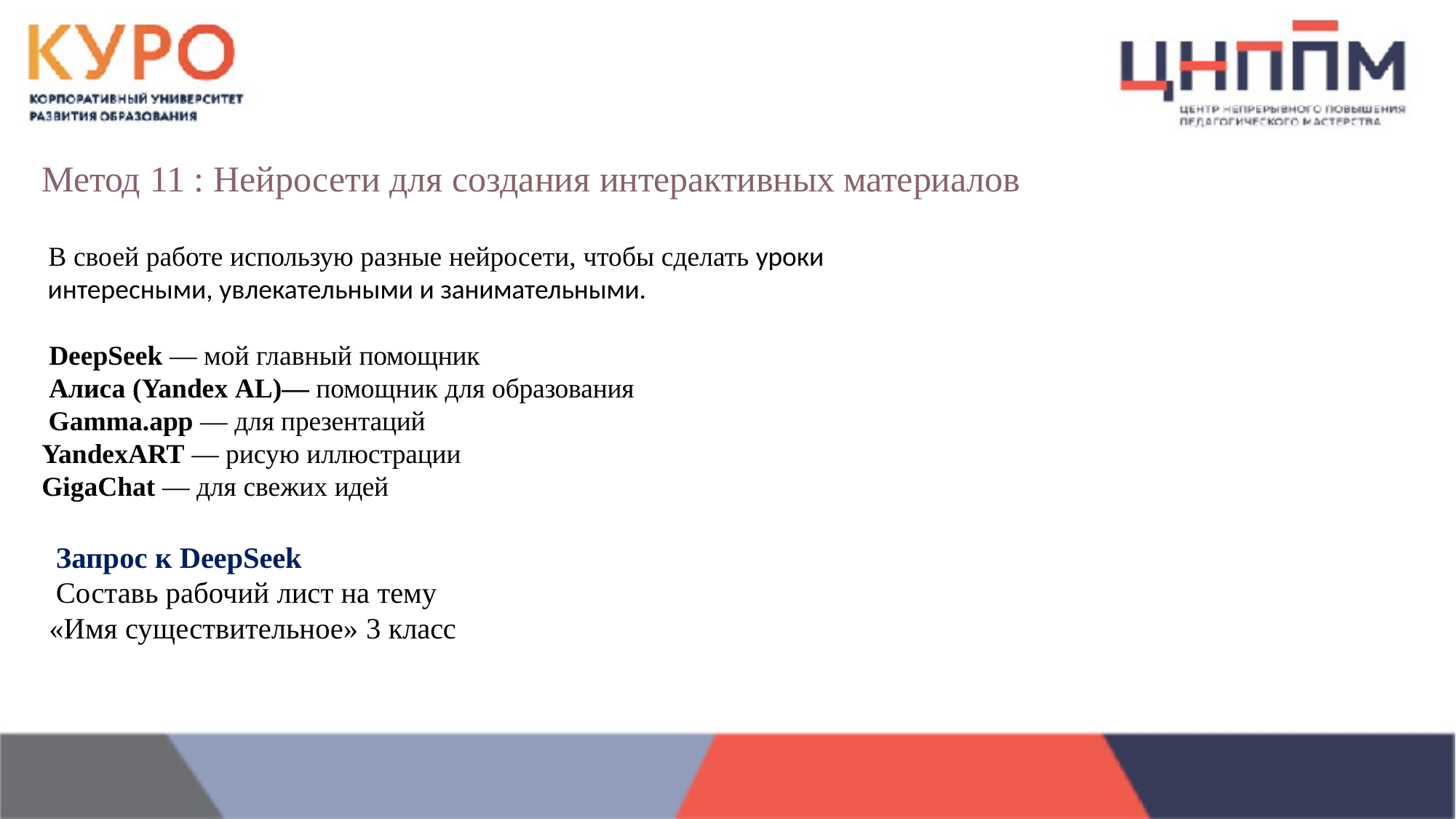

# Метод 11 : Нейросети для создания интерактивных материалов
В своей работе использую разные нейросети, чтобы сделать уроки интересными, увлекательными и занимательными.

DeepSeek — мой главный помощник
Алиса (Yandex AL)— помощник для образования
Gamma.app — для презентаций YandexART — рисую иллюстрации GigaChat — для свежих идей

Запрос к DeepSeek
Составь рабочий лист на тему «Имя существительное» 3 класс